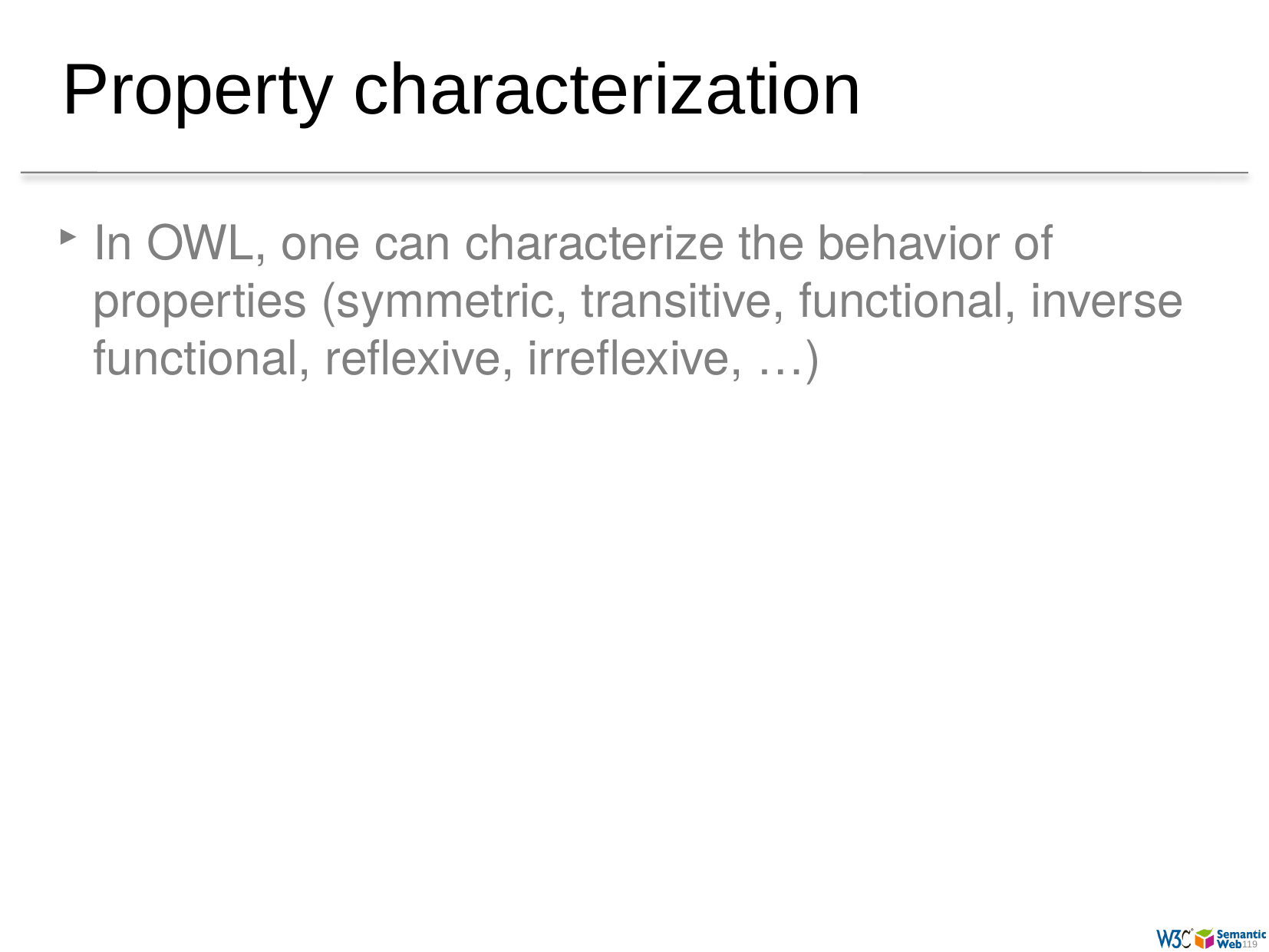

# Property characterization
In OWL, one can characterize the behavior of properties (symmetric, transitive, functional, inverse functional, reflexive, irreflexive, …)